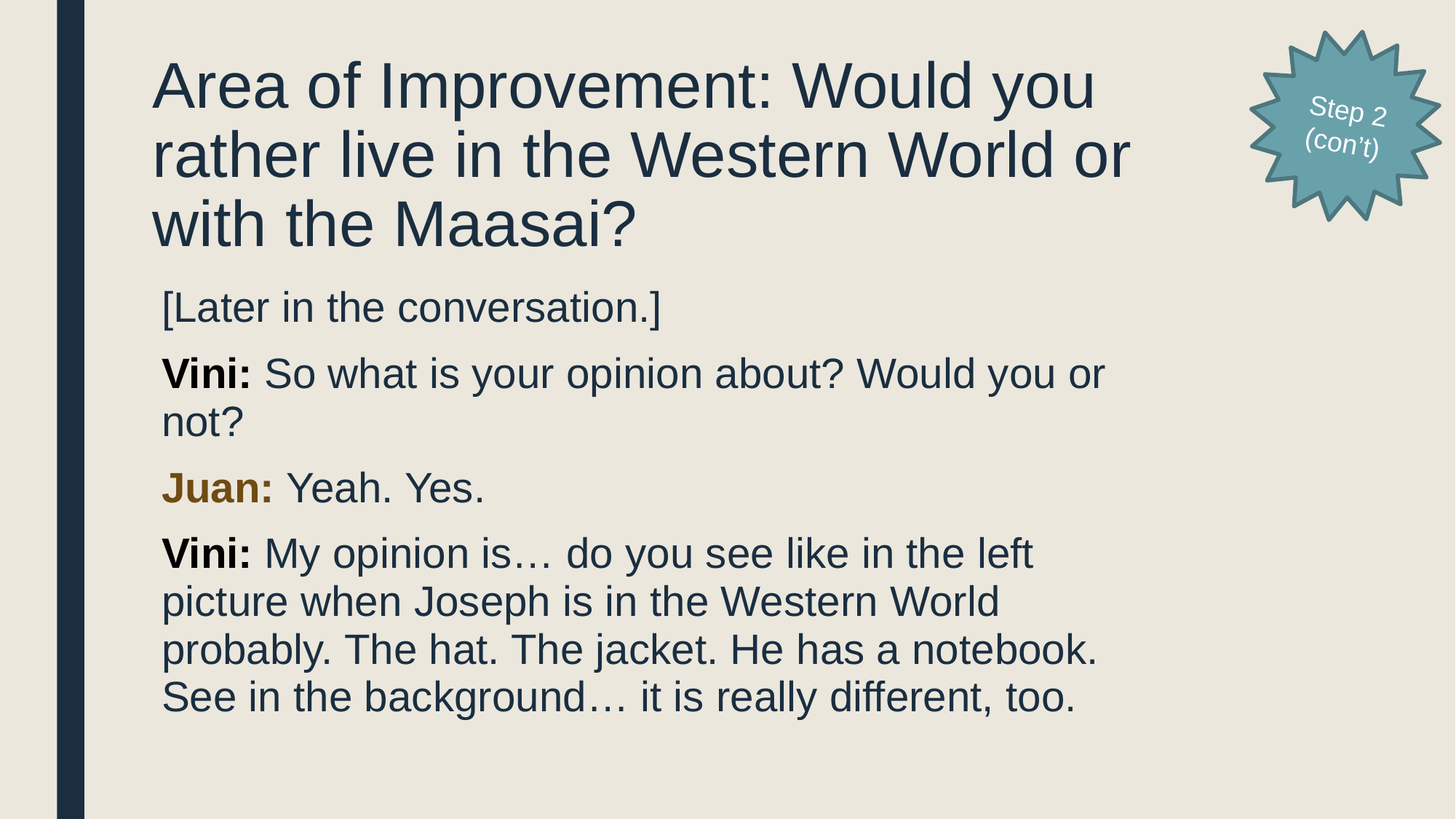

Step 2
(con’t)
# Area of Improvement: Would you rather live in the Western World or with the Maasai?
[Later in the conversation.]
Vini: So what is your opinion about? Would you or not?
Juan: Yeah. Yes.
Vini: My opinion is… do you see like in the left picture when Joseph is in the Western World probably. The hat. The jacket. He has a notebook. See in the background… it is really different, too.